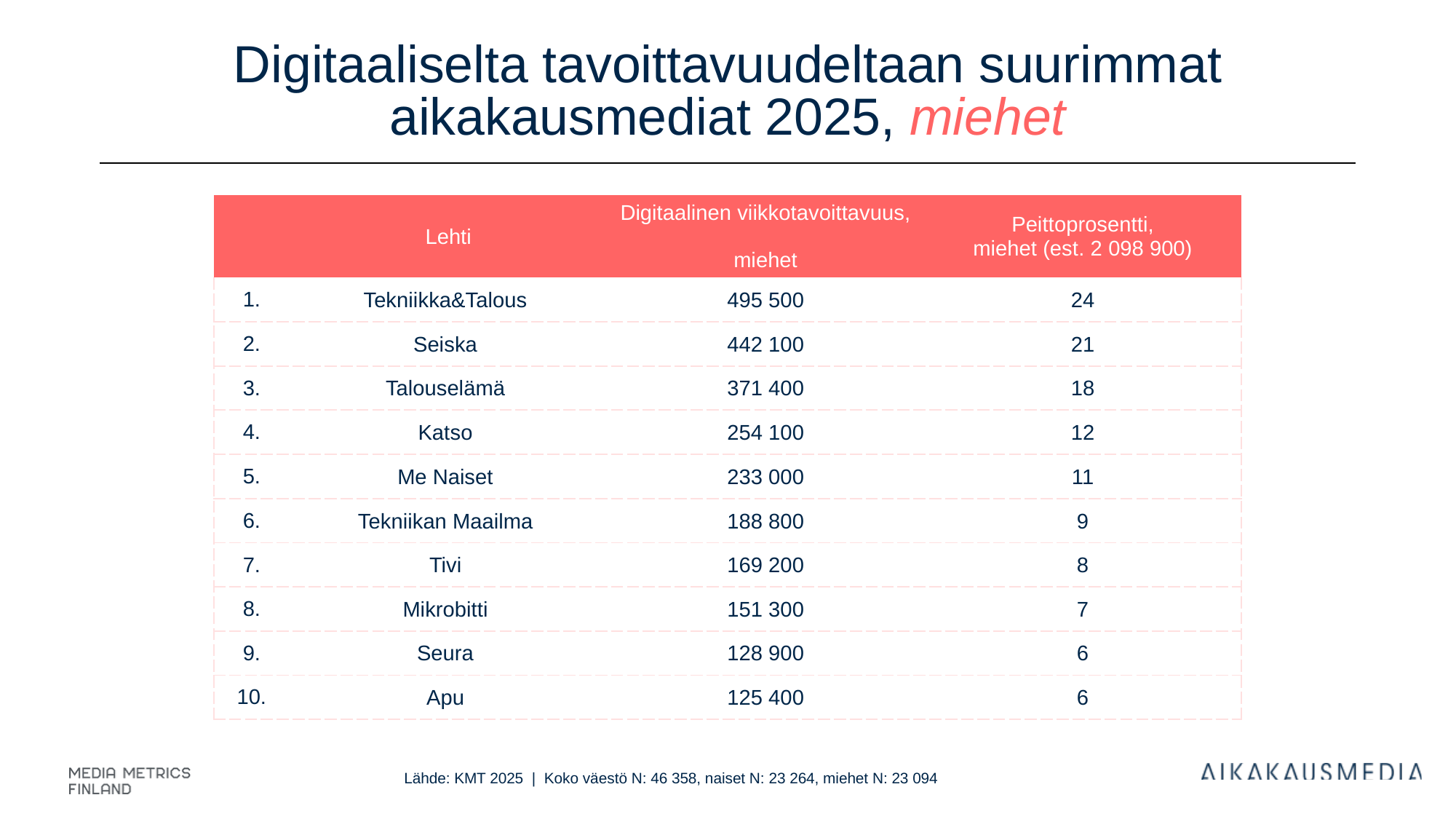

# Digitaaliselta tavoittavuudeltaan suurimmat aikakausmediat 2025, miehet
|  | Lehti | Digitaalinen viikkotavoittavuus, miehet | Peittoprosentti, miehet (est. 2 098 900) |
| --- | --- | --- | --- |
| 1. | Tekniikka&Talous | 495 500 | 24 |
| 2. | Seiska | 442 100 | 21 |
| 3. | Talouselämä | 371 400 | 18 |
| 4. | Katso | 254 100 | 12 |
| 5. | Me Naiset | 233 000 | 11 |
| 6. | Tekniikan Maailma | 188 800 | 9 |
| 7. | Tivi | 169 200 | 8 |
| 8. | Mikrobitti | 151 300 | 7 |
| 9. | Seura | 128 900 | 6 |
| 10. | Apu | 125 400 | 6 |